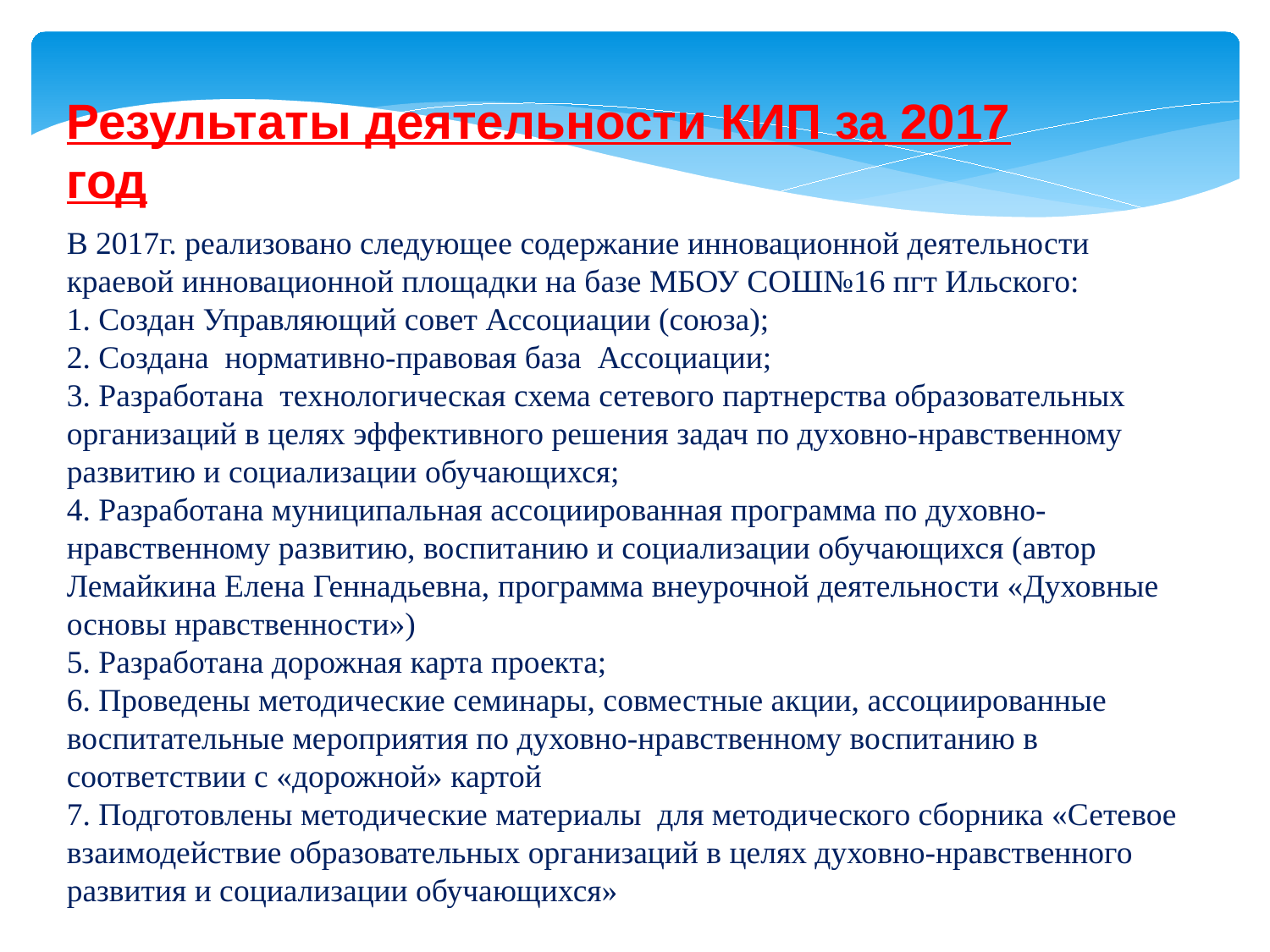

Результаты деятельности КИП за 2017 год
В 2017г. реализовано следующее содержание инновационной деятельности краевой инновационной площадки на базе МБОУ СОШ№16 пгт Ильского:
1. Создан Управляющий совет Ассоциации (союза);
2. Создана  нормативно-правовая база  Ассоциации;
3. Разработана  технологическая схема сетевого партнерства образовательных организаций в целях эффективного решения задач по духовно-нравственному развитию и социализации обучающихся;
4. Разработана муниципальная ассоциированная программа по духовно-нравственному развитию, воспитанию и социализации обучающихся (автор Лемайкина Елена Геннадьевна, программа внеурочной деятельности «Духовные основы нравственности»)
5. Разработана дорожная карта проекта;
6. Проведены методические семинары, совместные акции, ассоциированные воспитательные мероприятия по духовно-нравственному воспитанию в соответствии с «дорожной» картой
7. Подготовлены методические материалы  для методического сборника «Сетевое взаимодействие образовательных организаций в целях духовно-нравственного развития и социализации обучающихся»